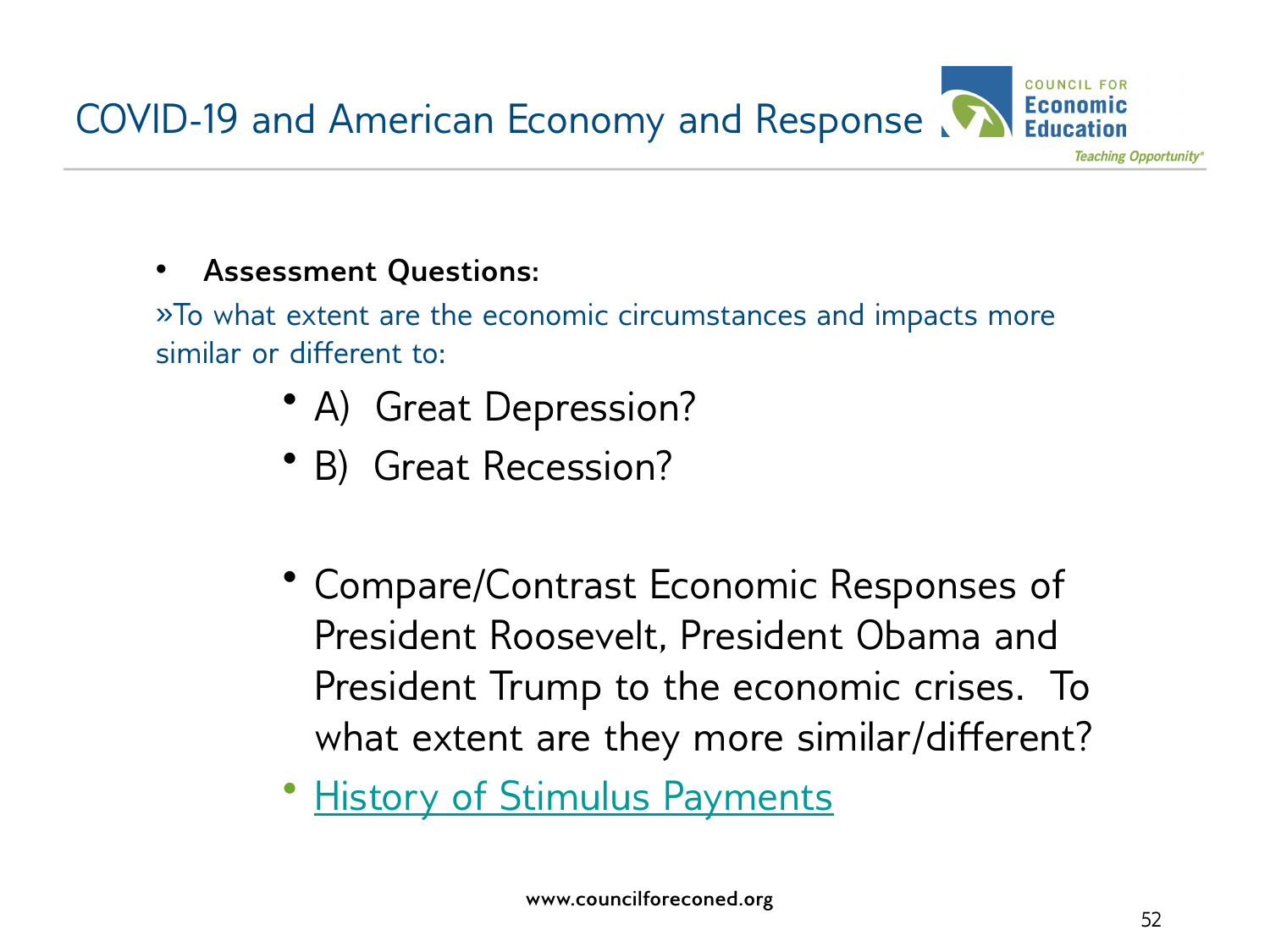

# COVID-19 and American Economy and Response
Assessment Questions:
To what extent are the economic circumstances and impacts more similar or different to:
A)  Great Depression?
B)  Great Recession?

Compare/Contrast Economic Responses of President Roosevelt, President Obama and President Trump to the economic crises.  To what extent are they more similar/different?
History of Stimulus Payments

www.councilforeconed.org
52